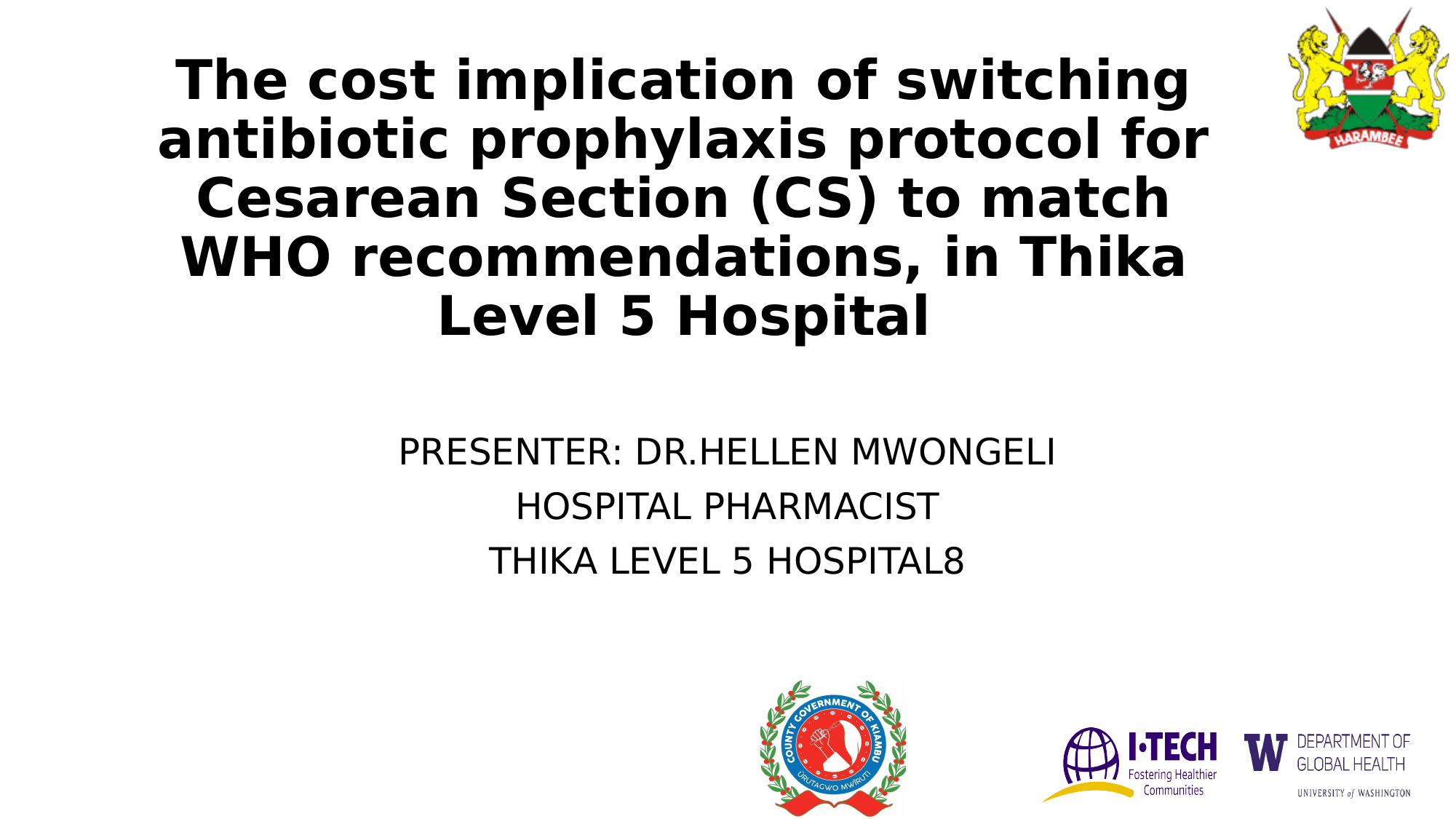

# The cost implication of switching antibiotic prophylaxis protocol for Cesarean Section (CS) to match WHO recommendations, in Thika Level 5 Hospital
PRESENTER: DR.HELLEN MWONGELI
HOSPITAL PHARMACIST
THIKA LEVEL 5 HOSPITAL8